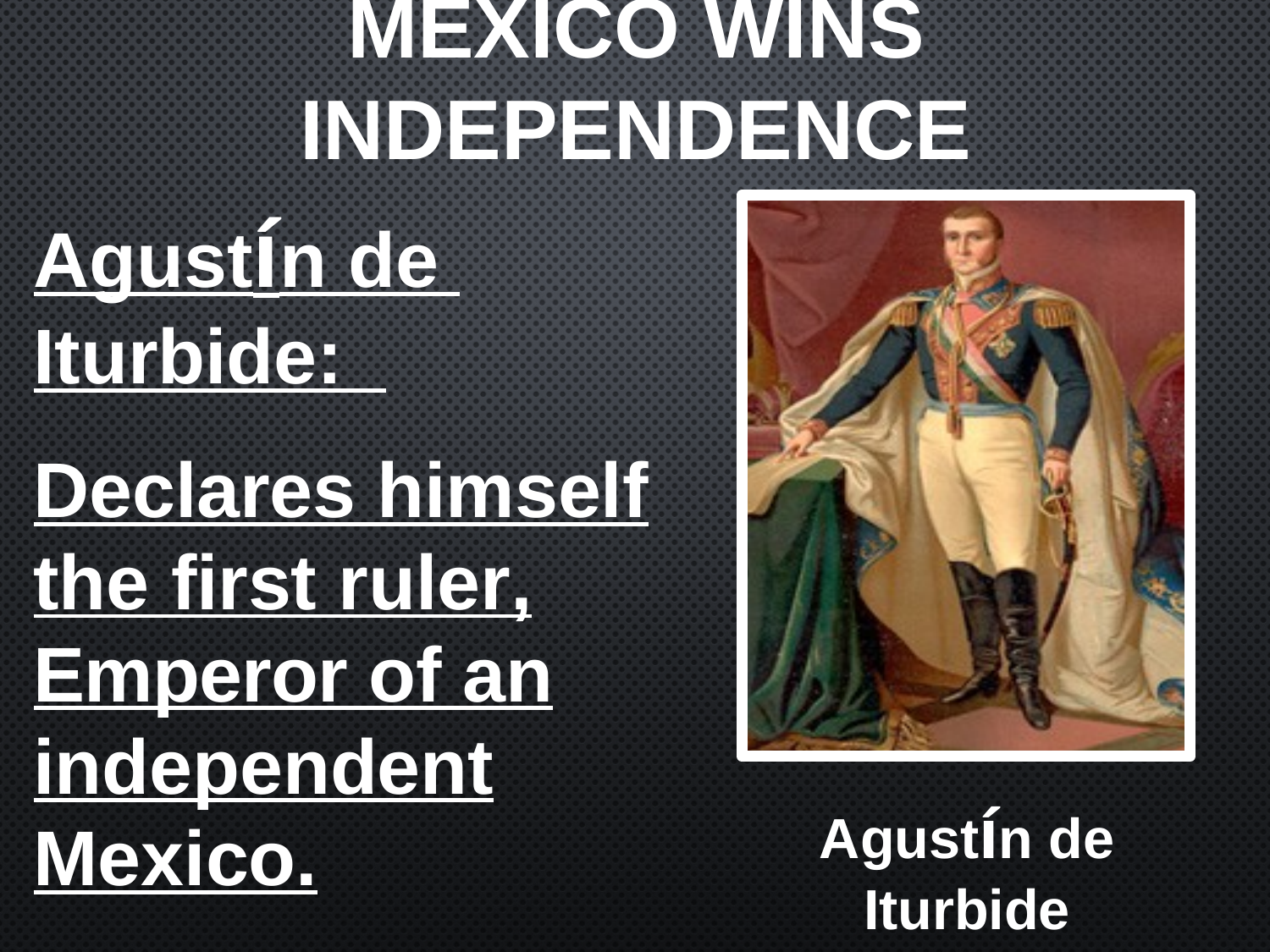

# Mexico Wins Independence
Agustín de  Iturbide:

Declares himself the first ruler, Emperor of an independent Mexico.

Agustín de Iturbide